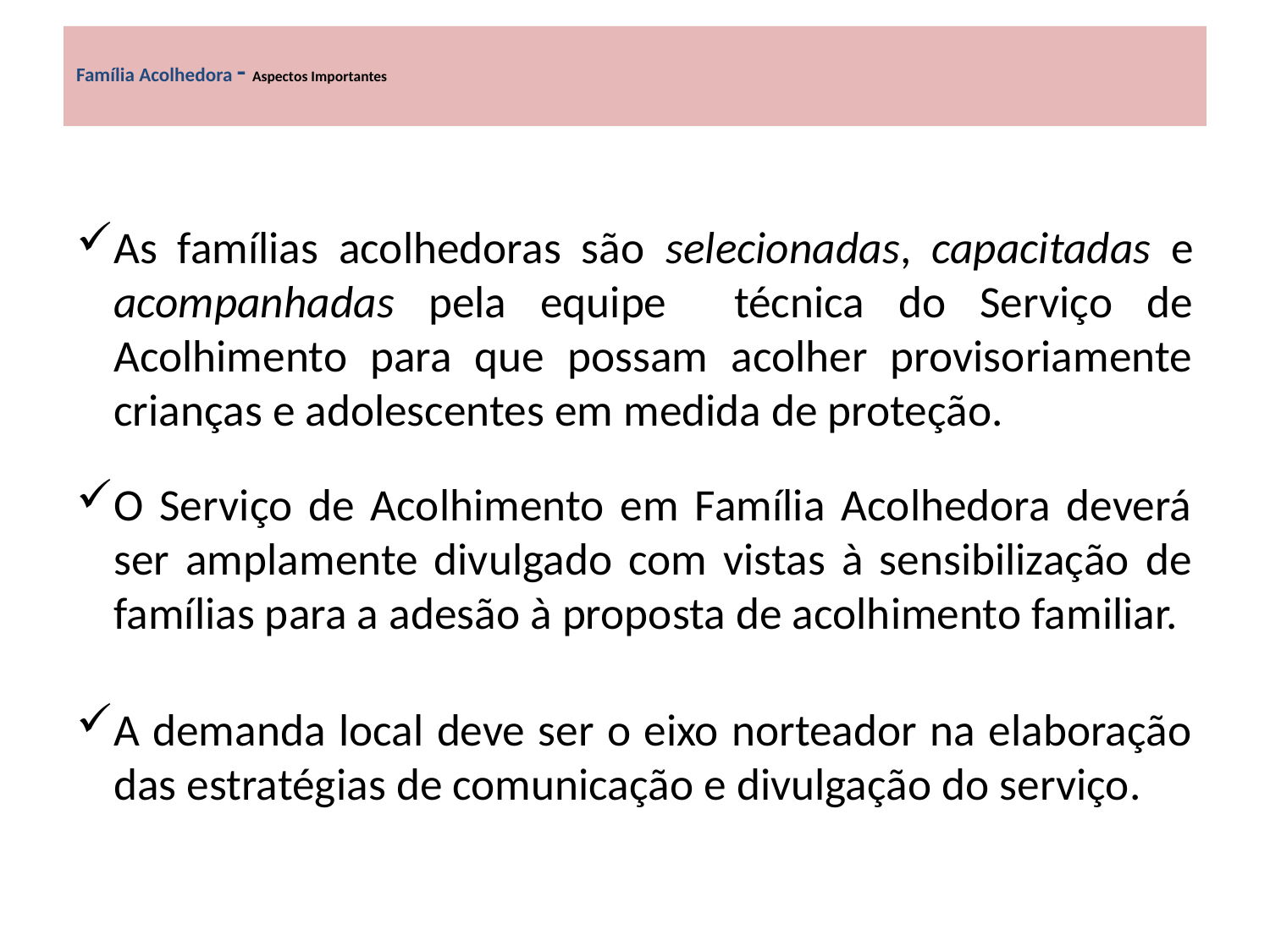

# Família Acolhedora - Aspectos Importantes

As famílias acolhedoras são selecionadas, capacitadas e acompanhadas pela equipe  técnica do Serviço de Acolhimento para que possam acolher provisoriamente crianças e adolescentes em medida de proteção.

O Serviço de Acolhimento em Família Acolhedora deverá ser amplamente divulgado com vistas à sensibilização de famílias para a adesão à proposta de acolhimento familiar.

A demanda local deve ser o eixo norteador na elaboração das estratégias de comunicação e divulgação do serviço.